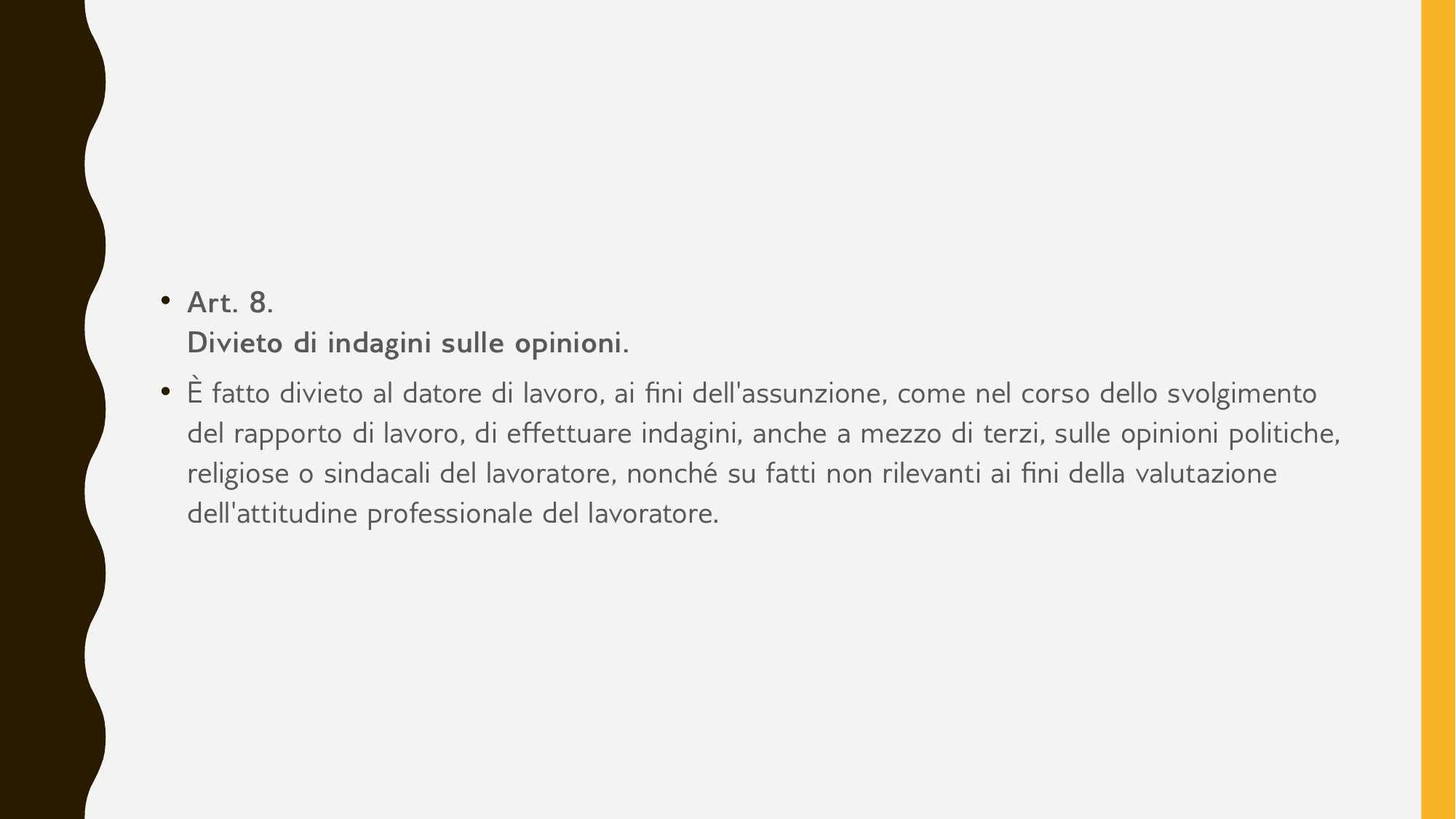

#
Art. 8.
Divieto di indagini sulle opinioni.
È fatto divieto al datore di lavoro, ai fini dell'assunzione, come nel corso dello svolgimento del rapporto di lavoro, di effettuare indagini, anche a mezzo di terzi, sulle opinioni politiche, religiose o sindacali del lavoratore, nonché su fatti non rilevanti ai fini della valutazione dell'attitudine professionale del lavoratore.